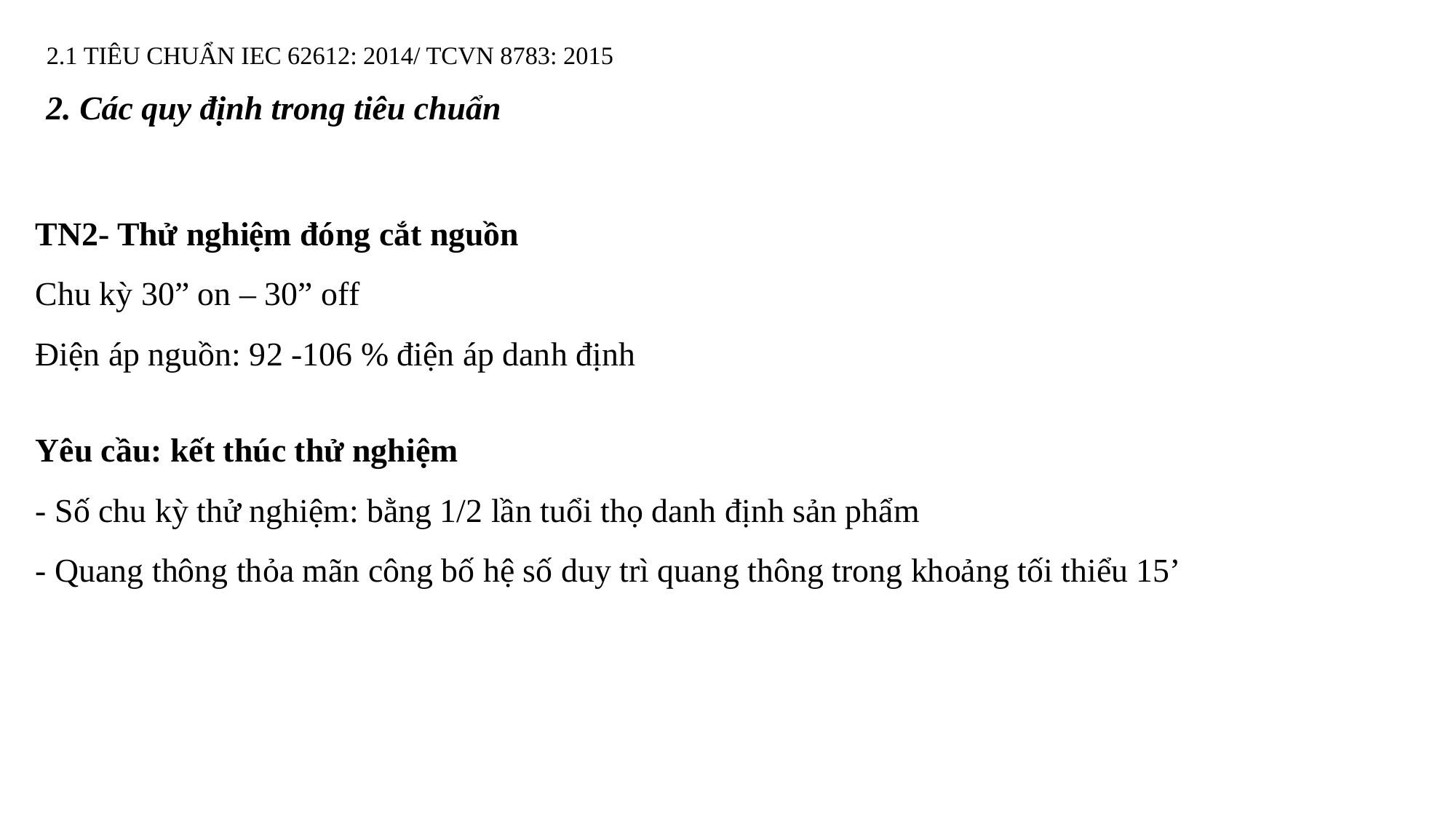

# 2.1 TIÊU CHUẨN IEC 62612: 2014/ TCVN 8783: 2015
2. Các quy định trong tiêu chuẩn
TN2- Thử nghiệm đóng cắt nguồn
Chu kỳ 30” on – 30” off
Điện áp nguồn: 92 -106 % điện áp danh định
Yêu cầu: kết thúc thử nghiệm
- Số chu kỳ thử nghiệm: bằng 1/2 lần tuổi thọ danh định sản phẩm
- Quang thông thỏa mãn công bố hệ số duy trì quang thông trong khoảng tối thiểu 15’